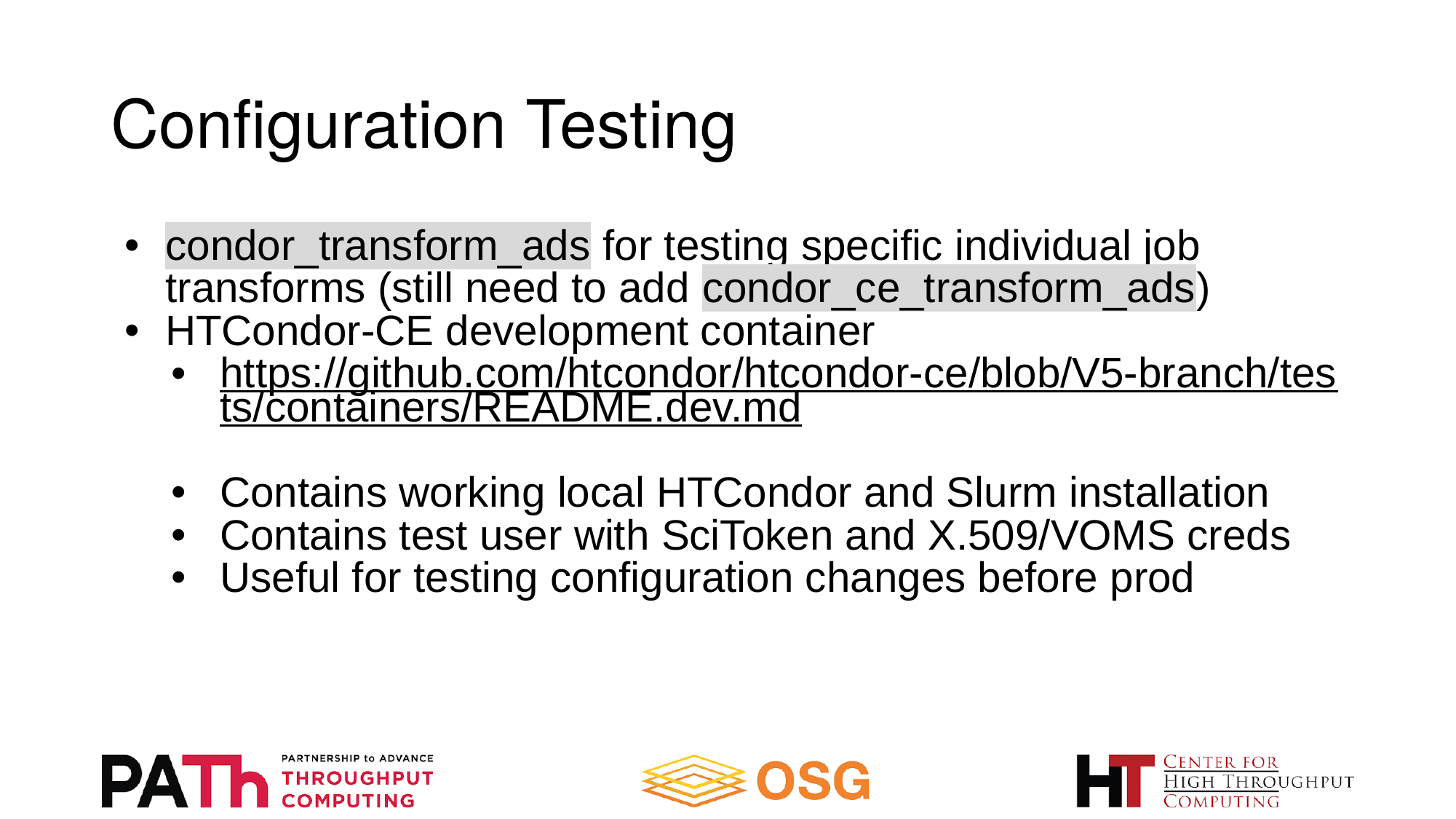

# Configuration Testing
condor_transform_ads for testing specific individual job transforms (still need to add condor_ce_transform_ads)
HTCondor-CE development container
https://github.com/htcondor/htcondor-ce/blob/V5-branch/tests/containers/README.dev.md
Contains working local HTCondor and Slurm installation
Contains test user with SciToken and X.509/VOMS creds
Useful for testing configuration changes before prod